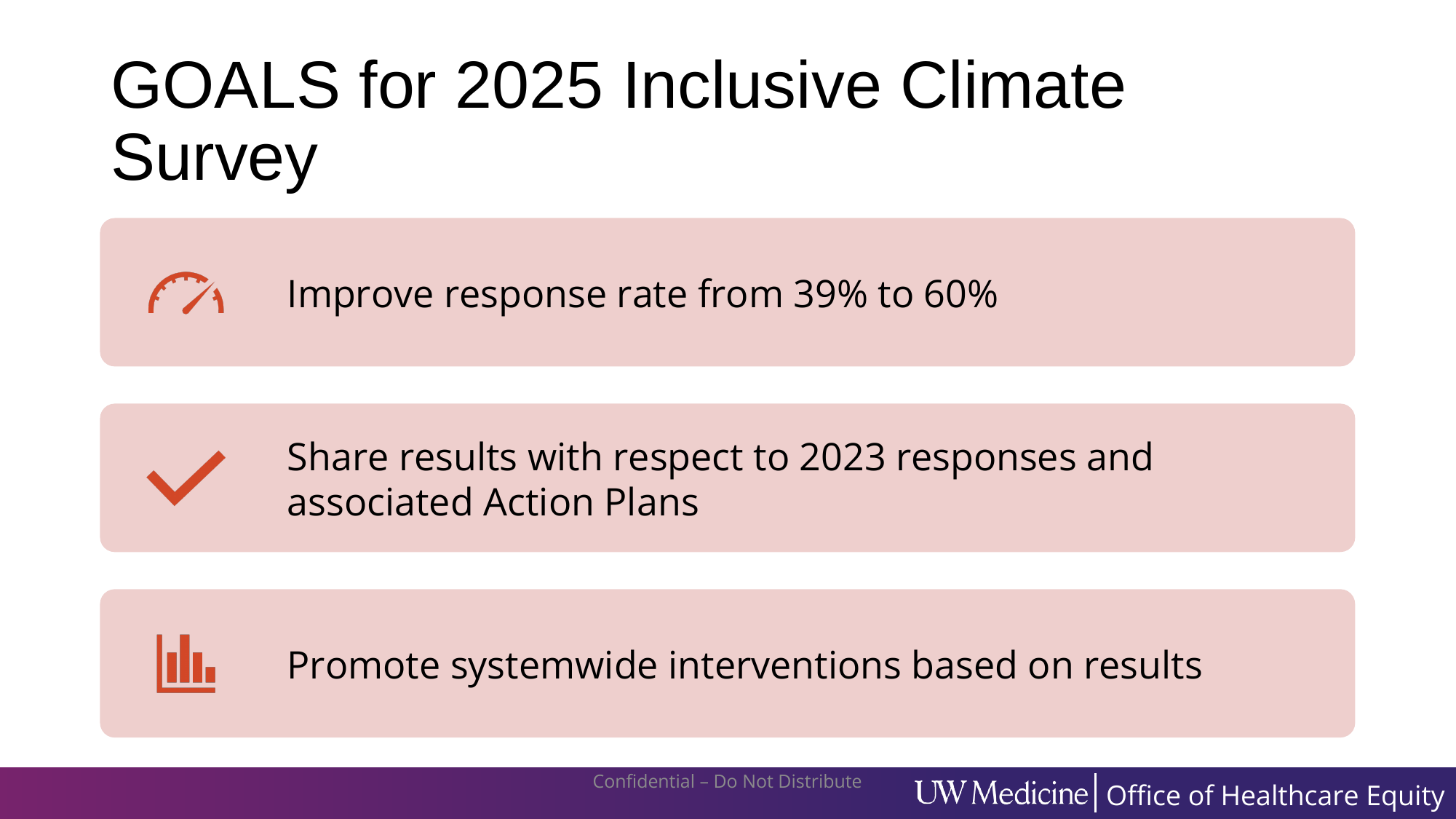

# GOALS for 2025 Inclusive Climate Survey
Improve response rate from 39% to 60%
Share results with respect to 2023 responses and associated Action Plans
Promote systemwide interventions based on results
Confidential – Do Not Distribute